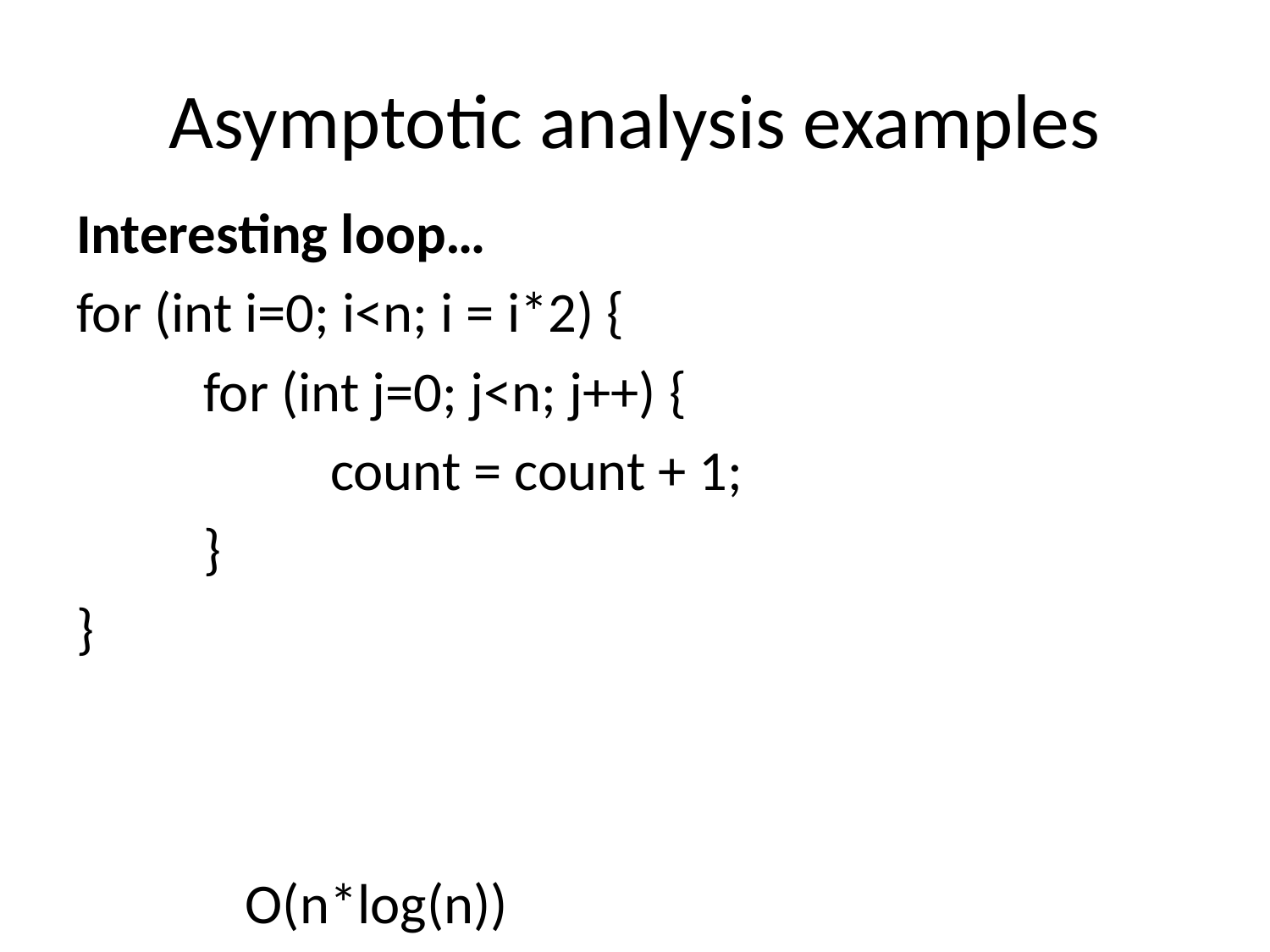

# Asymptotic analysis examples
Interesting loop…
for (int i=0; i<n; i = i*2) {
	for (int j=0; j<n; j++) {
		count = count + 1;
	}
}

O(n*log(n))